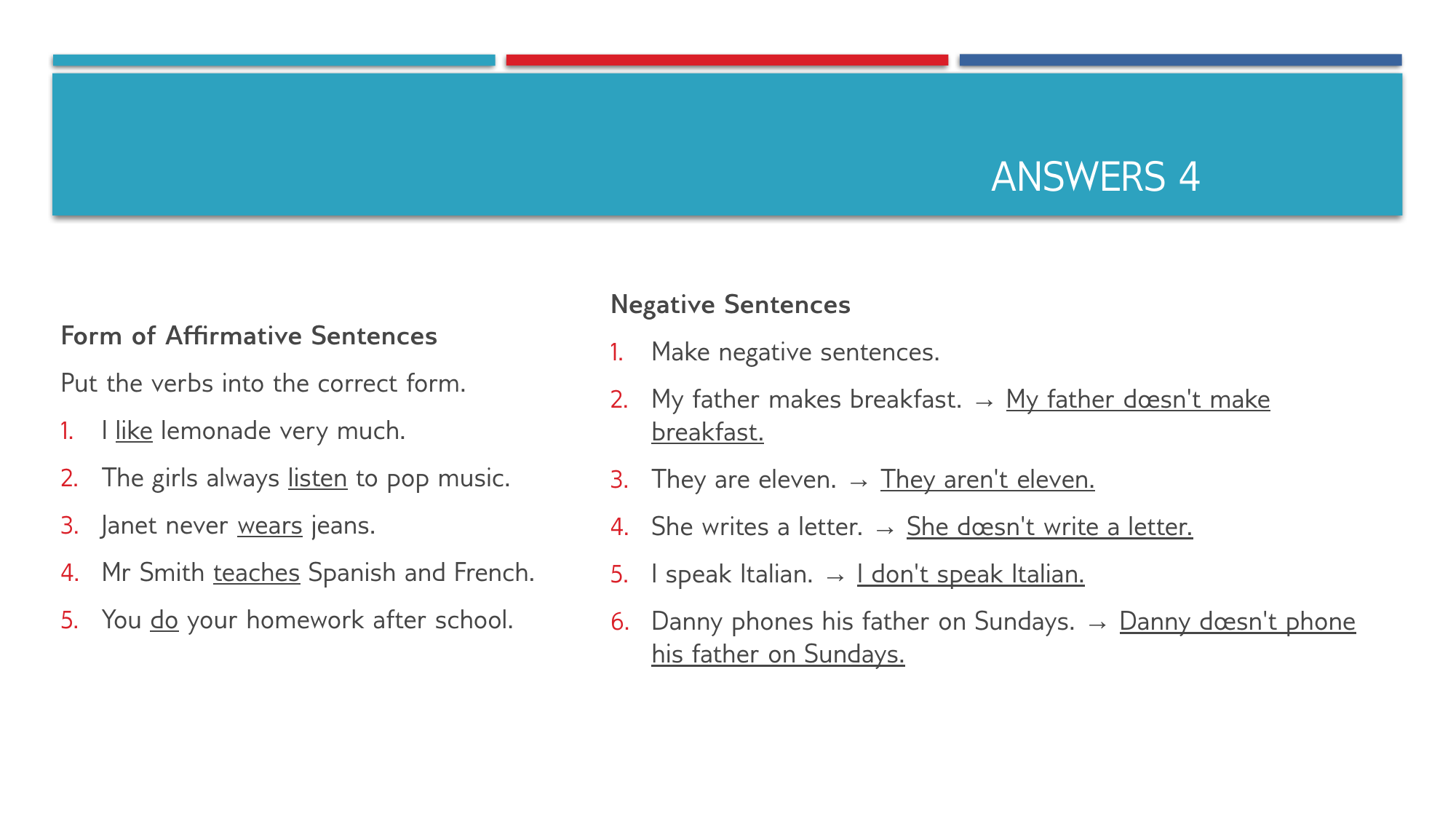

# Answers 4
Form of Affirmative Sentences
Put the verbs into the correct form.
I like lemonade very much.
The girls always listen to pop music.
Janet never wears jeans.
Mr Smith teaches Spanish and French.
You do your homework after school.
Negative Sentences
Make negative sentences.
My father makes breakfast. → My father doesn't make breakfast.
They are eleven. → They aren't eleven.
She writes a letter. → She doesn't write a letter.
I speak Italian. → I don't speak Italian.
Danny phones his father on Sundays. → Danny doesn't phone his father on Sundays.